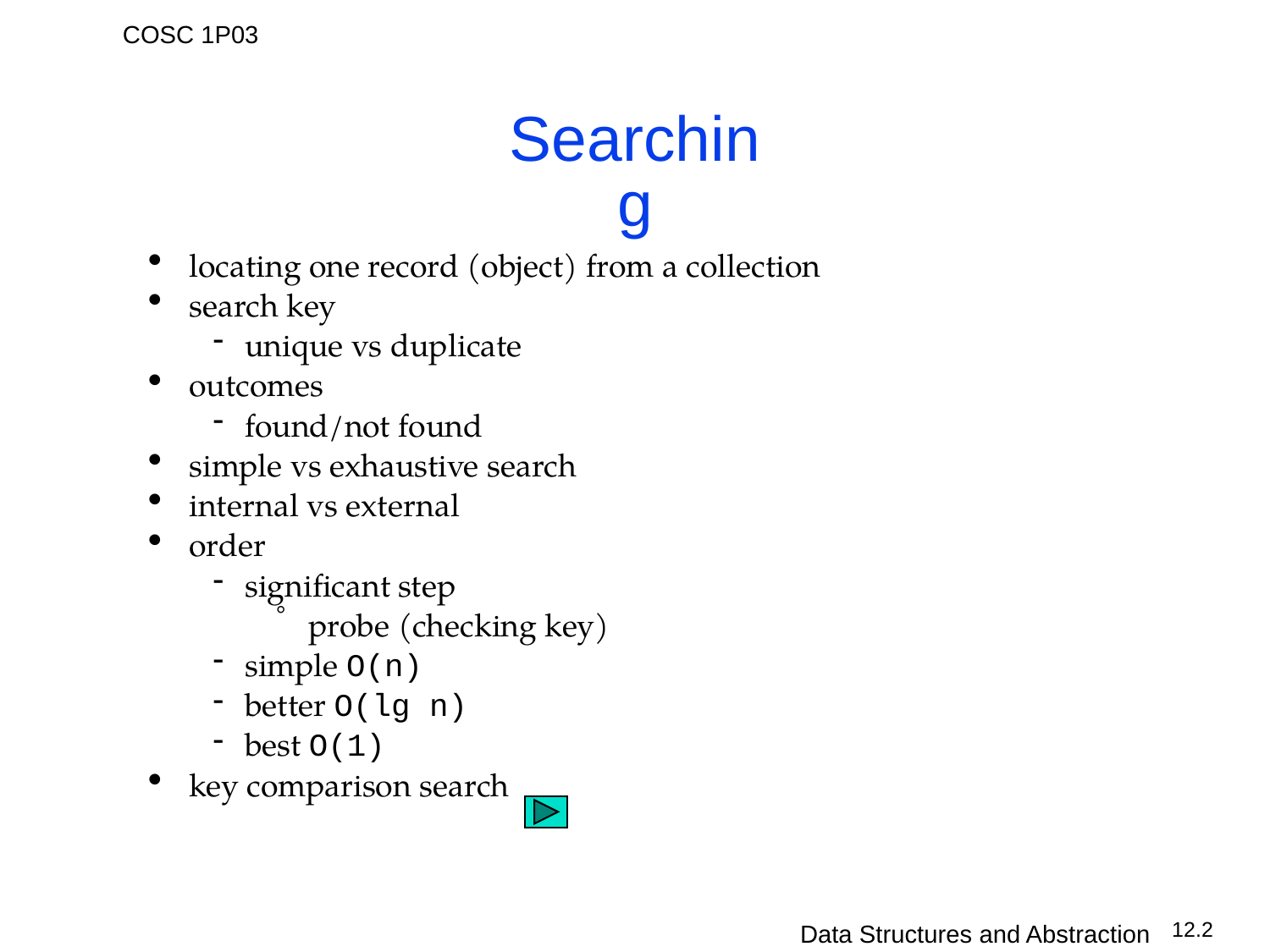

# Searching
locating one record (object) from a collection
search key
unique vs duplicate
outcomes
found/not found
simple vs exhaustive search
internal vs external
order
significant step
probe (checking key)
simple O(n)
better O(lg n)
best O(1)
key comparison search